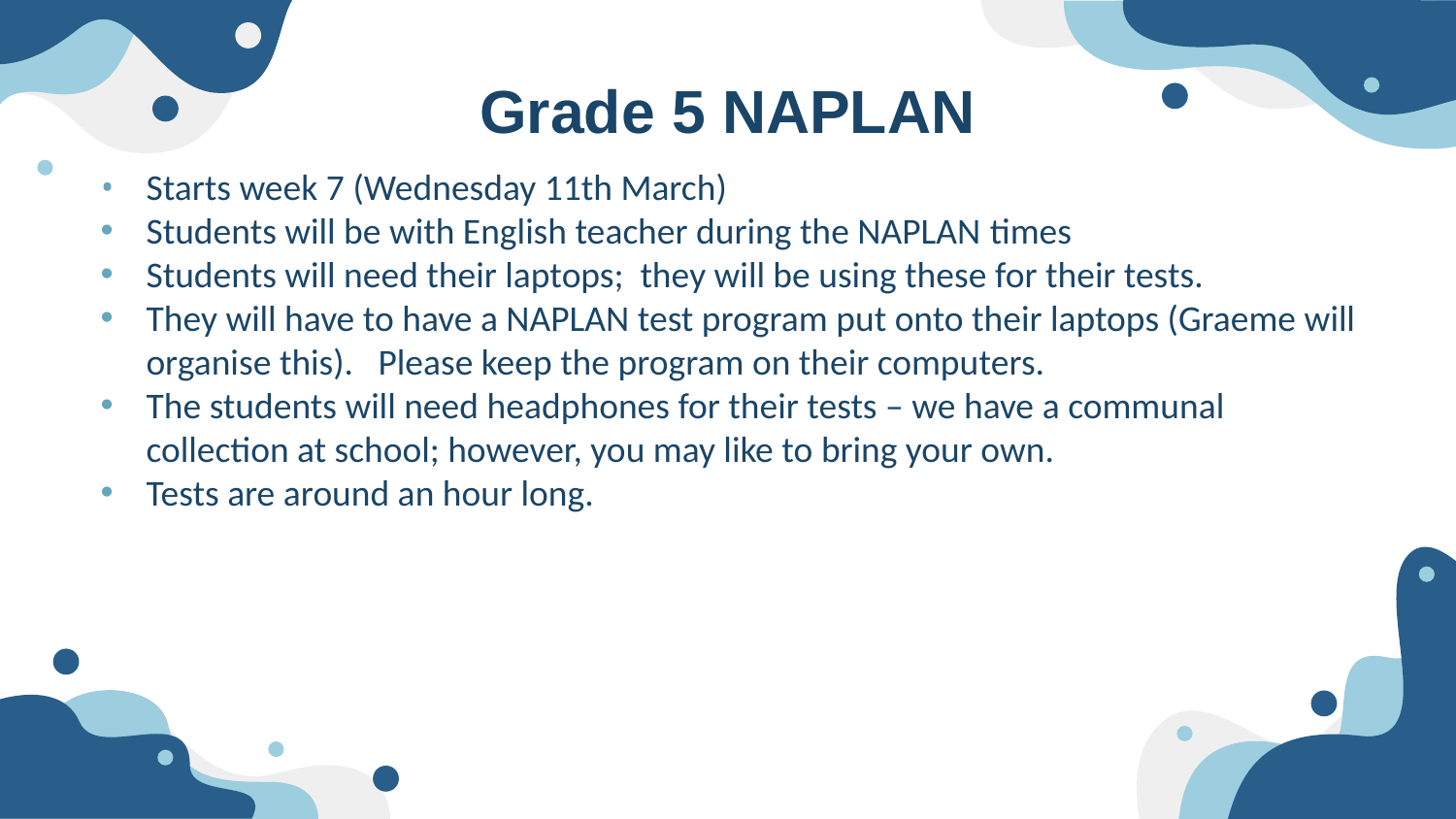

# Grade 5 NAPLAN
Starts week 7 (Wednesday 11th March)
Students will be with English teacher during the NAPLAN times
Students will need their laptops;  they will be using these for their tests.
They will have to have a NAPLAN test program put onto their laptops (Graeme will organise this).   Please keep the program on their computers.
The students will need headphones for their tests – we have a communal collection at school; however, you may like to bring your own.
Tests are around an hour long.